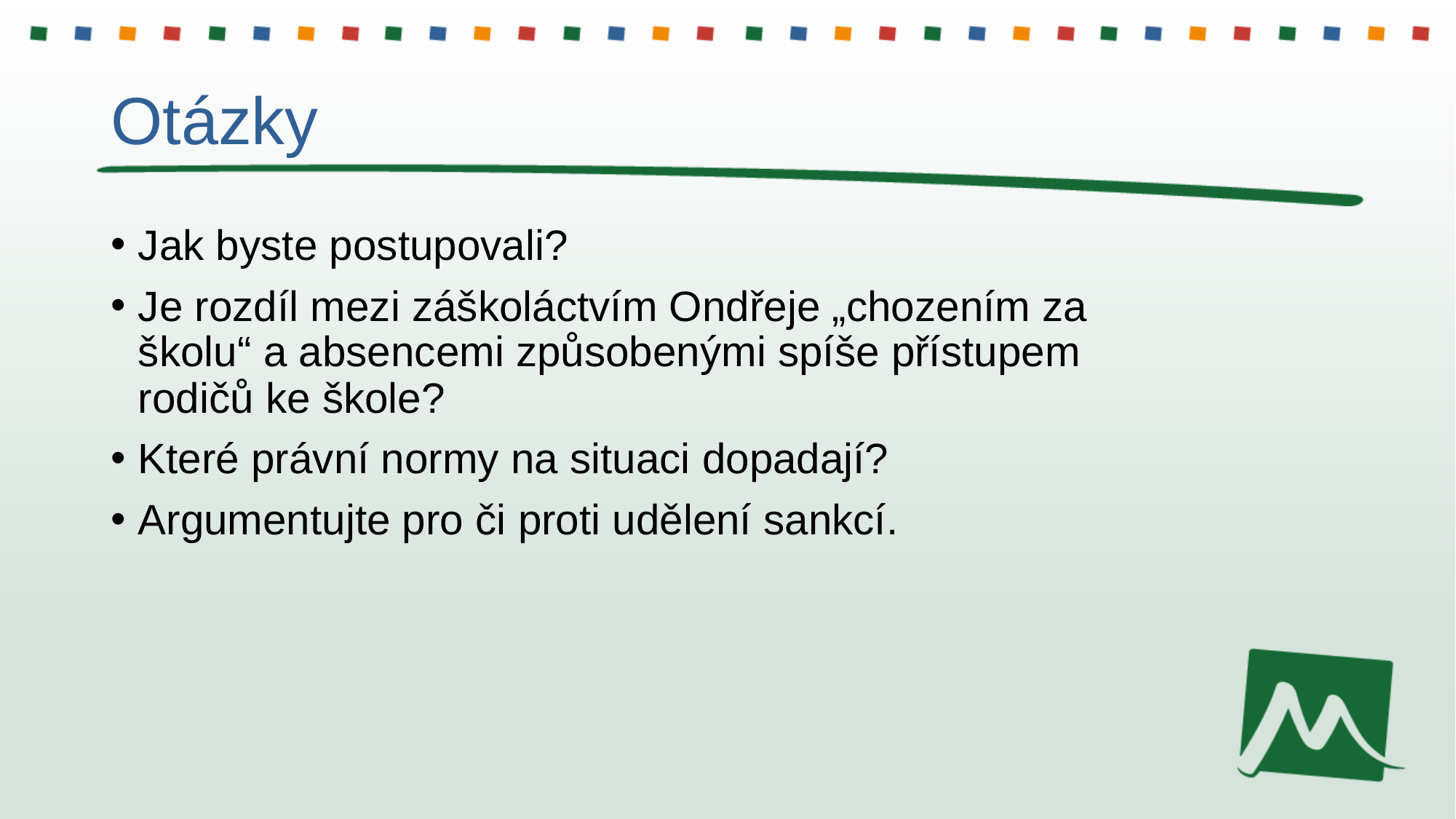

# Otázky
Jak byste postupovali?
Je rozdíl mezi záškoláctvím Ondřeje „chozením za školu“ a absencemi způsobenými spíše přístupem rodičů ke škole?
Které právní normy na situaci dopadají?
Argumentujte pro či proti udělení sankcí.